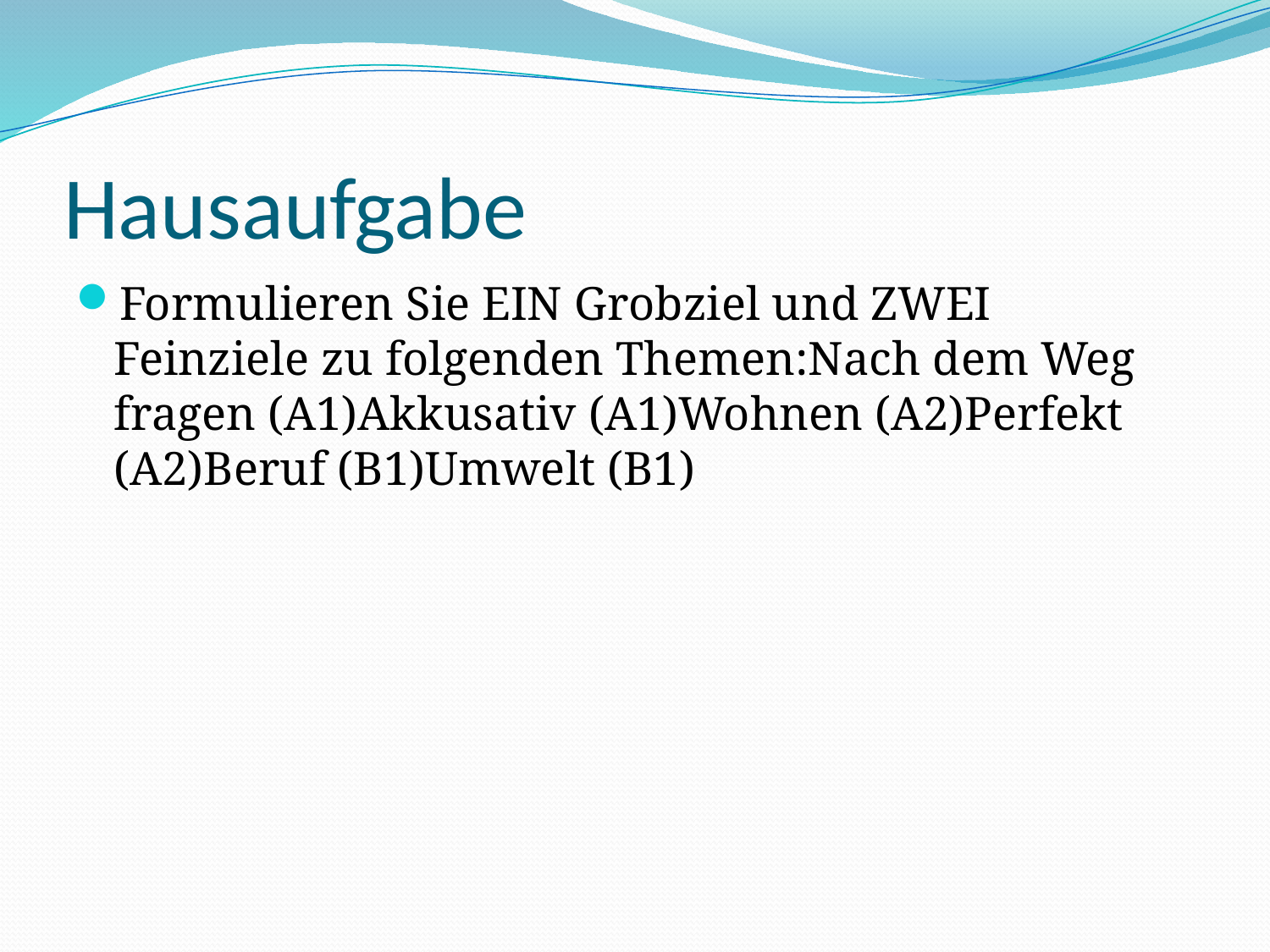

# Hausaufgabe
Formulieren Sie EIN Grobziel und ZWEI Feinziele zu folgenden Themen:Nach dem Weg fragen (A1)Akkusativ (A1)Wohnen (A2)Perfekt (A2)Beruf (B1)Umwelt (B1)